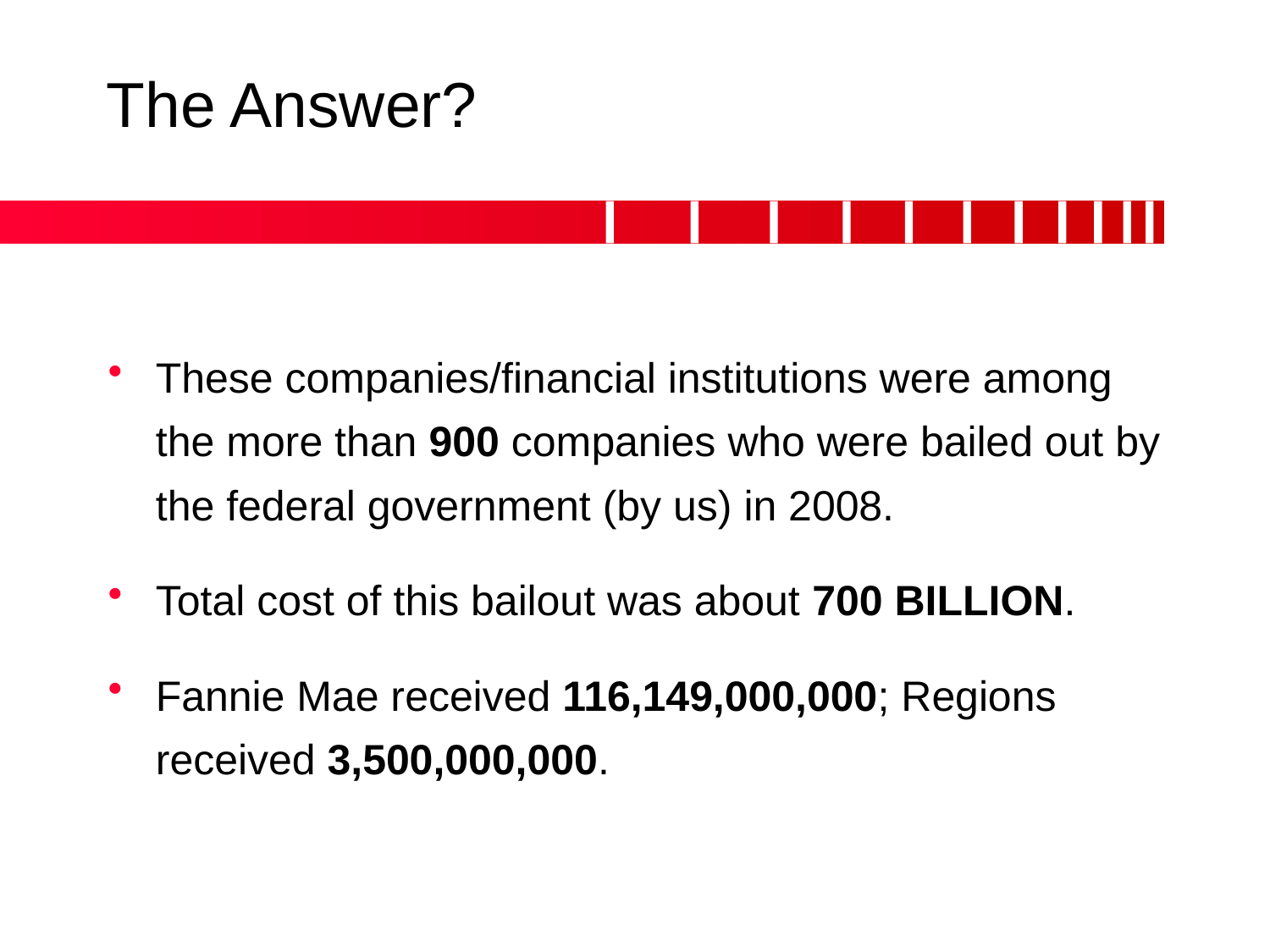

# The Answer?
These companies/financial institutions were among the more than 900 companies who were bailed out by the federal government (by us) in 2008.
Total cost of this bailout was about 700 BILLION.
Fannie Mae received 116,149,000,000; Regions received 3,500,000,000.